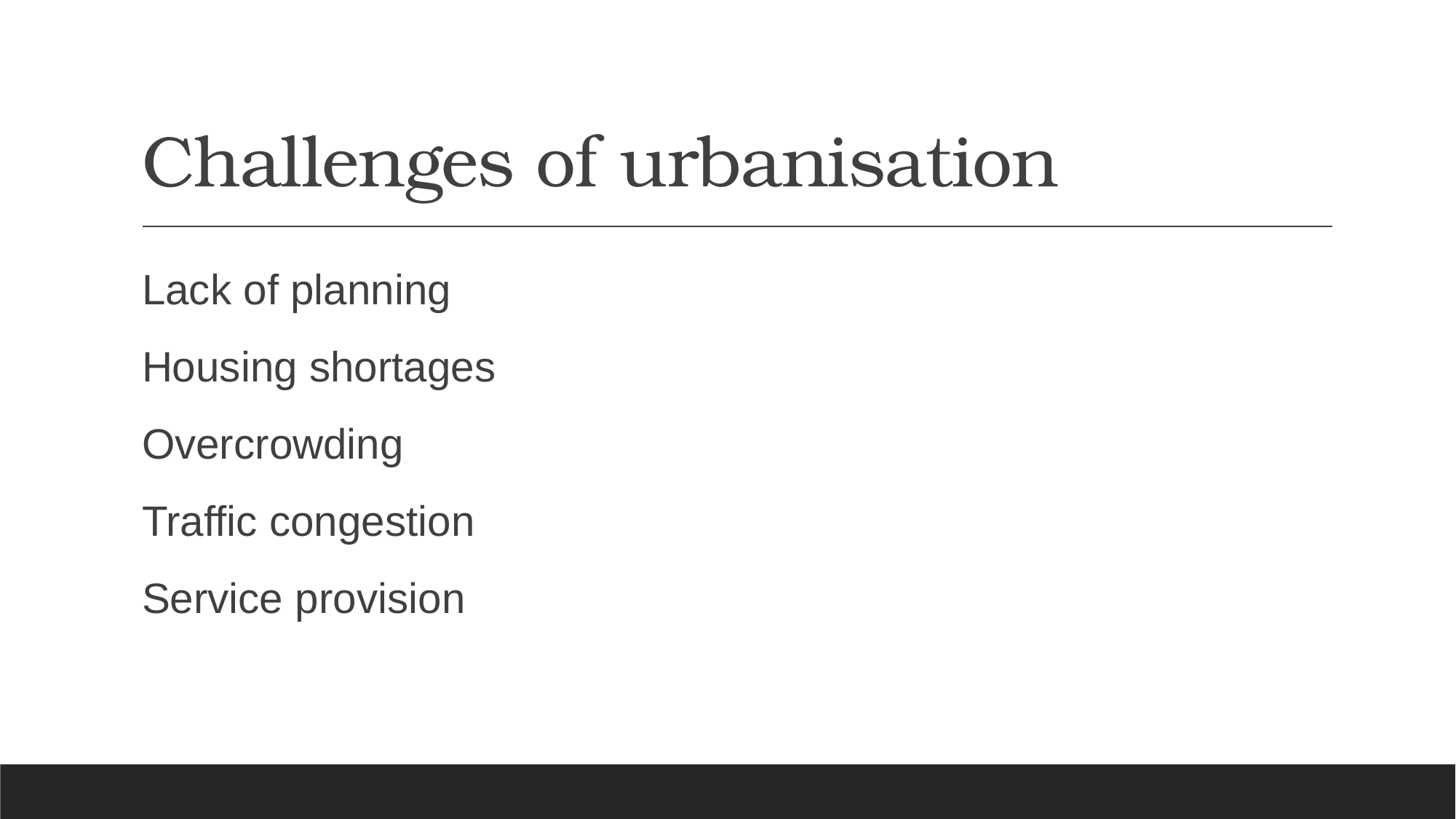

# Challenges of urbanisation
Lack of planning
Housing shortages
Overcrowding
Traffic congestion
Service provision